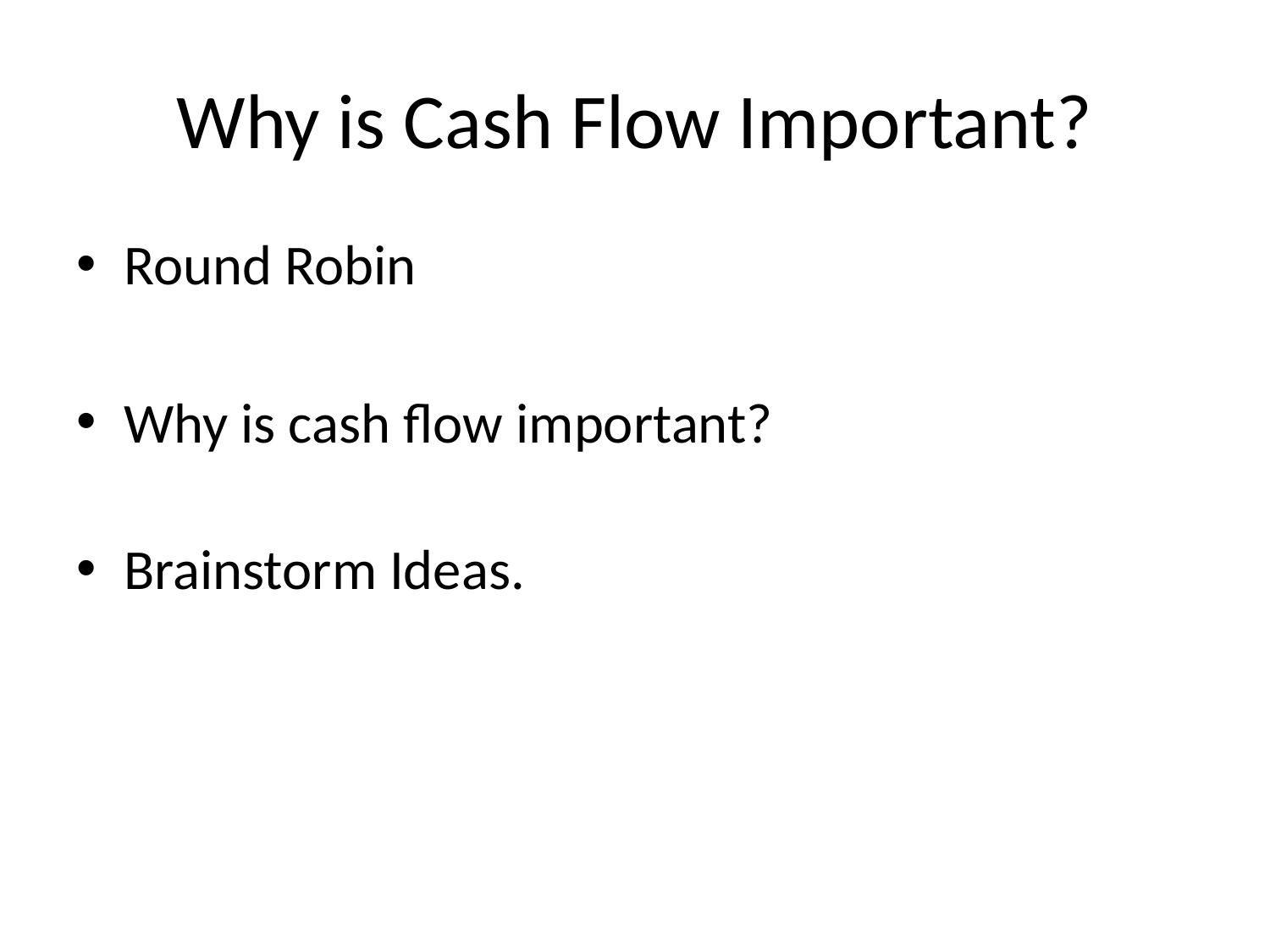

# Why is Cash Flow Important?
Round Robin

Why is cash flow important?
Brainstorm Ideas.